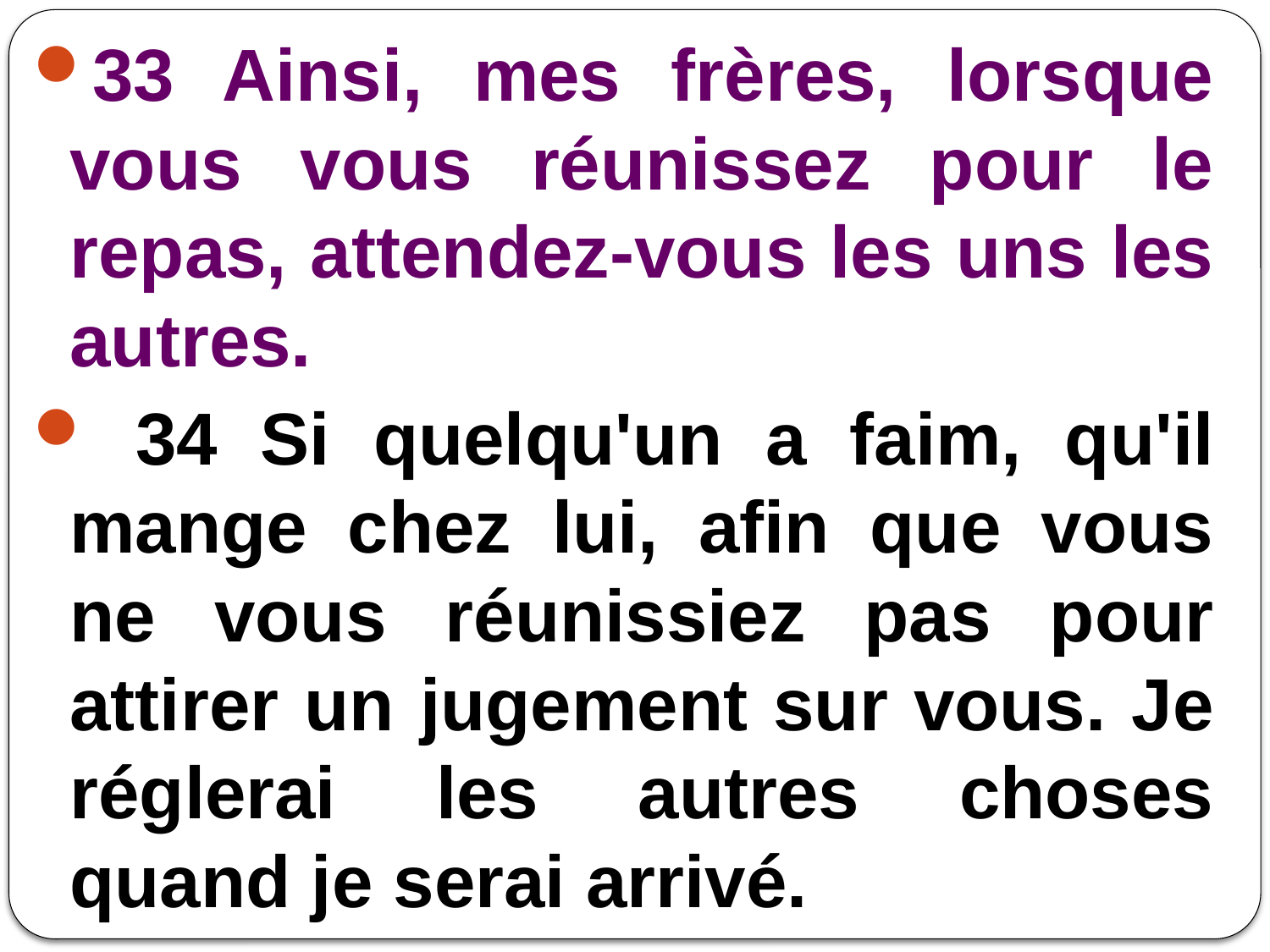

33 Ainsi, mes frères, lorsque vous vous réunissez pour le repas, attendez-vous les uns les autres.
 34 Si quelqu'un a faim, qu'il mange chez lui, afin que vous ne vous réunissiez pas pour attirer un jugement sur vous. Je réglerai les autres choses quand je serai arrivé.